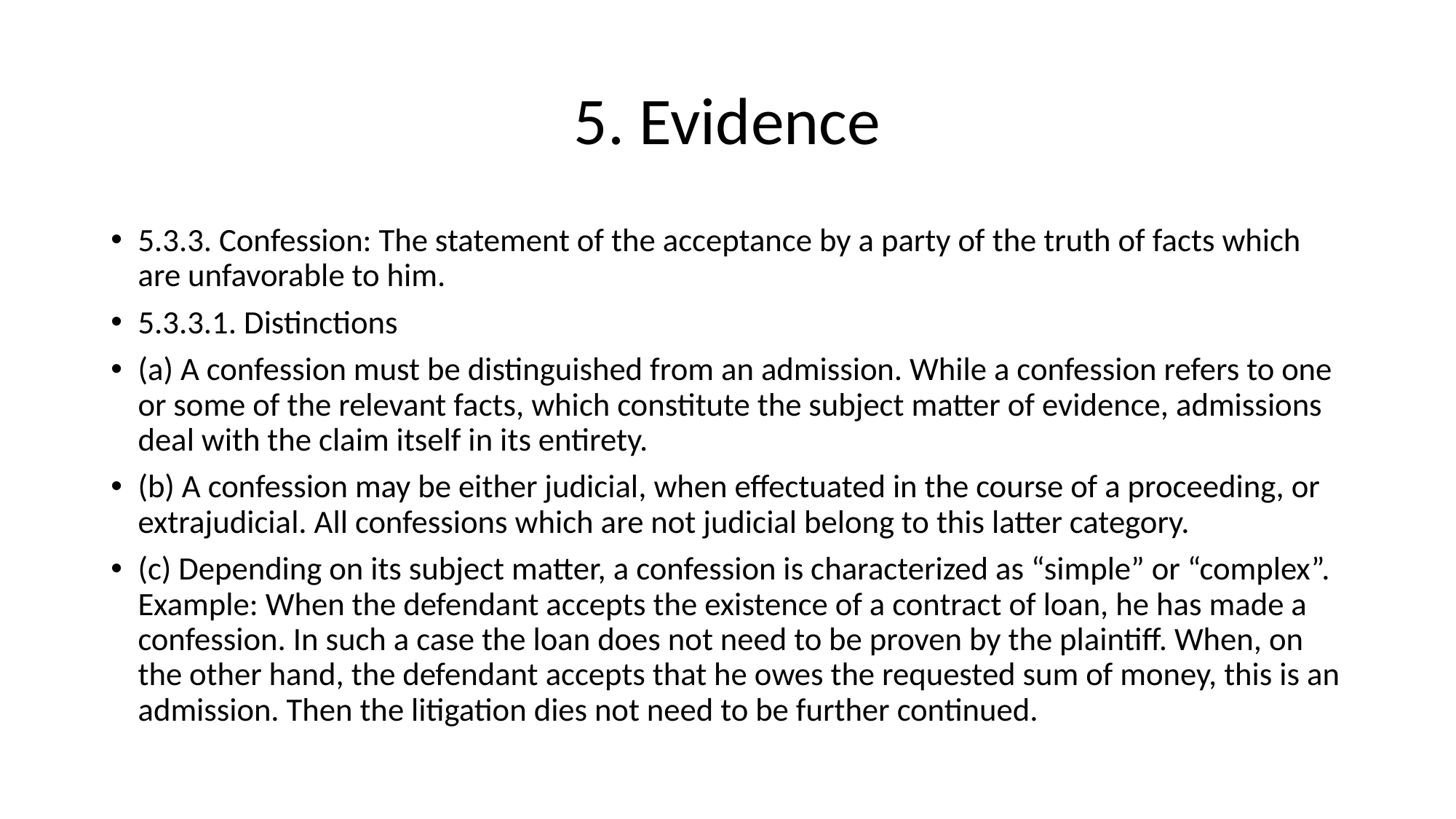

# 5. Evidence
5.3.3. Confession: The statement of the acceptance by a party of the truth of facts which are unfavorable to him.
5.3.3.1. Distinctions
(a) A confession must be distinguished from an admission. While a confession refers to one or some of the relevant facts, which constitute the subject matter of evidence, admissions deal with the claim itself in its entirety.
(b) A confession may be either judicial, when effectuated in the course of a proceeding, or extrajudicial. All confessions which are not judicial belong to this latter category.
(c) Depending on its subject matter, a confession is characterized as “simple” or “complex”. Example: When the defendant accepts the existence of a contract of loan, he has made a confession. In such a case the loan does not need to be proven by the plaintiff. When, on the other hand, the defendant accepts that he owes the requested sum of money, this is an admission. Then the litigation dies not need to be further continued.